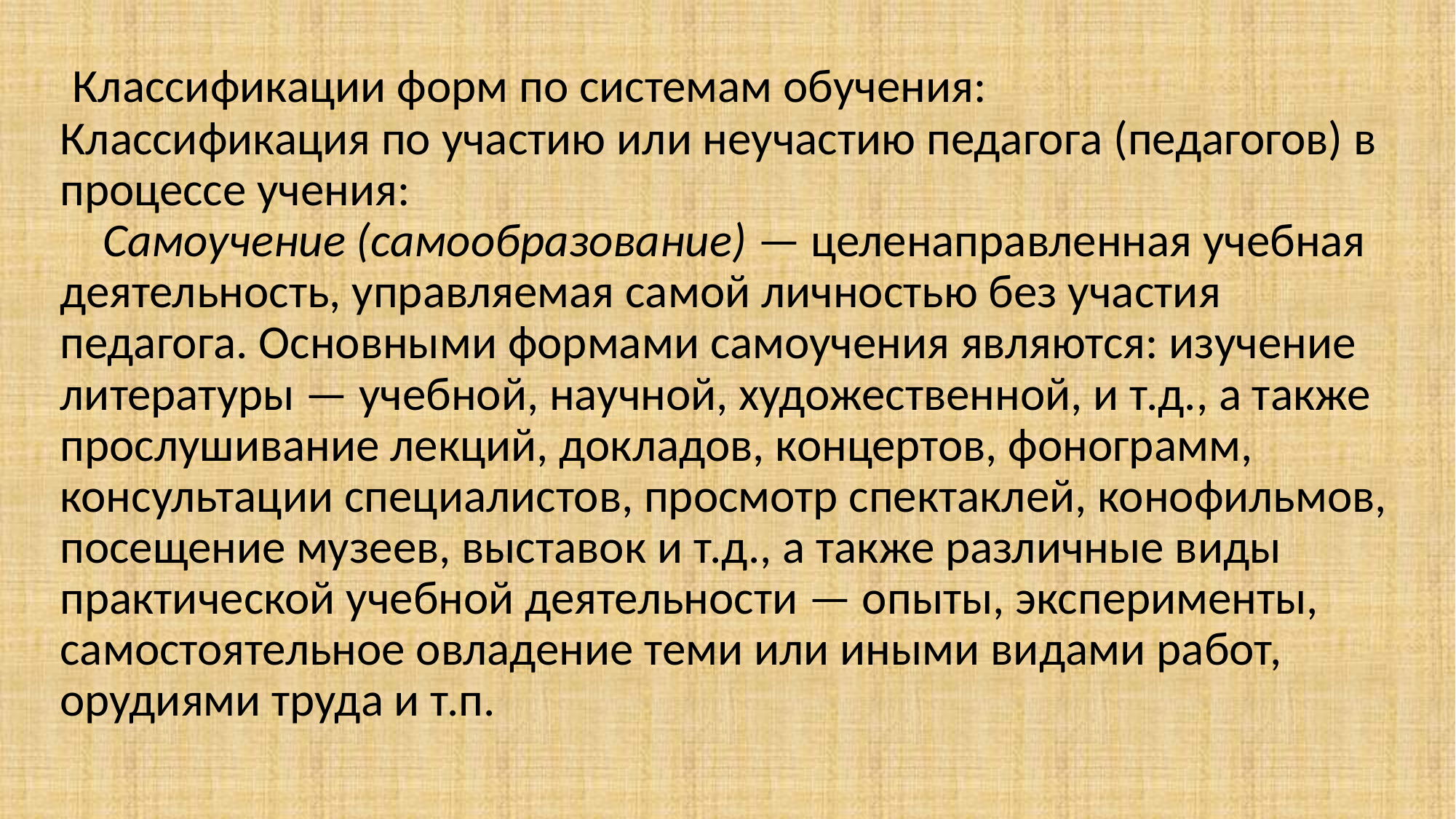

# Классификации форм по системам обучения: Классификация по участию или неучастию педагога (педагогов) в процессе учения: Самоучение (самообразование) — целенаправленная учебная деятельность, управляемая самой личностью без участия педагога. Основными формами самоучения являются: изучение литературы — учебной, научной, художественной, и т.д., а также прослушивание лекций, докладов, концертов, фонограмм, консультации специалистов, просмотр спектаклей, конофильмов, посещение музеев, выставок и т.д., а также различные виды практической учебной деятельности — опыты, эксперименты, самостоятельное овладение теми или иными видами работ, орудиями труда и т.п.